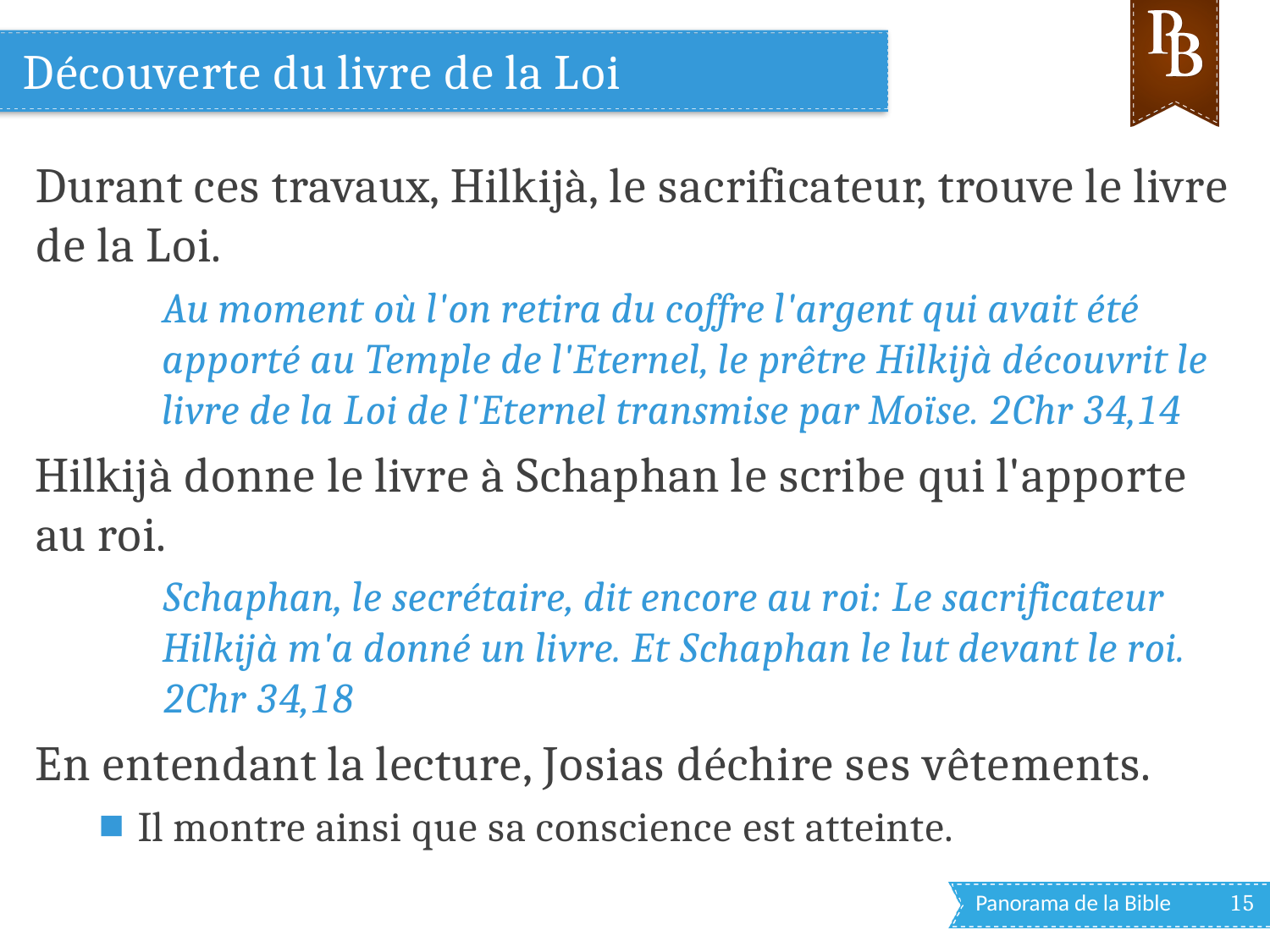

# Découverte du livre de la Loi
Durant ces travaux, Hilkijà, le sacrificateur, trouve le livre de la Loi.
Au moment où l'on retira du coffre l'argent qui avait été apporté au Temple de l'Eternel, le prêtre Hilkijà découvrit le livre de la Loi de l'Eternel transmise par Moïse. 2Chr 34,14
Hilkijà donne le livre à Schaphan le scribe qui l'apporte au roi.
Schaphan, le secrétaire, dit encore au roi: Le sacrificateur Hilkijà m'a donné un livre. Et Schaphan le lut devant le roi. 2Chr 34,18
En entendant la lecture, Josias déchire ses vêtements.
Il montre ainsi que sa conscience est atteinte.